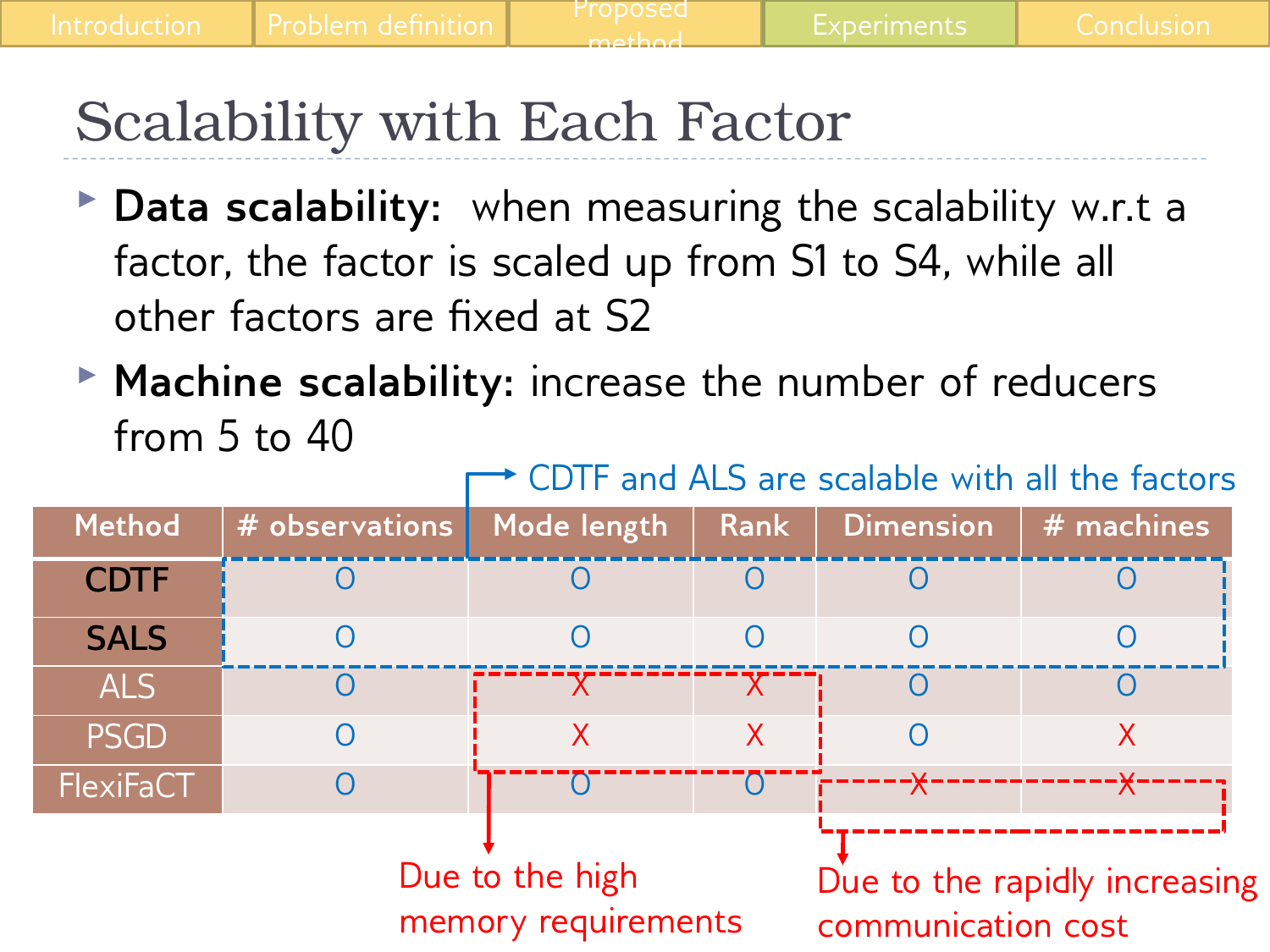

Introduction
Problem definition
Proposed  method
Conclusion
Experiments
# Scalability with Each Factor
Data scalability:  when measuring the scalability w.r.t a factor, the factor is scaled up from S1 to S4, while all other factors are fixed at S2
Machine scalability: increase the number of reducers from 5 to 40
CDTF and ALS are scalable with all the factors
| Method | # observations | Mode length | Rank | Dimension | # machines |
| --- | --- | --- | --- | --- | --- |
| CDTF | O | O | O | O | O |
| SALS | O | O | O | O | O |
| ALS | O | X | X | O | O |
| PSGD | O | X | X | O | X |
| FlexiFaCT | O | O | O | X | X |

Due to the high
memory requirements
Due to the rapidly increasing communication cost